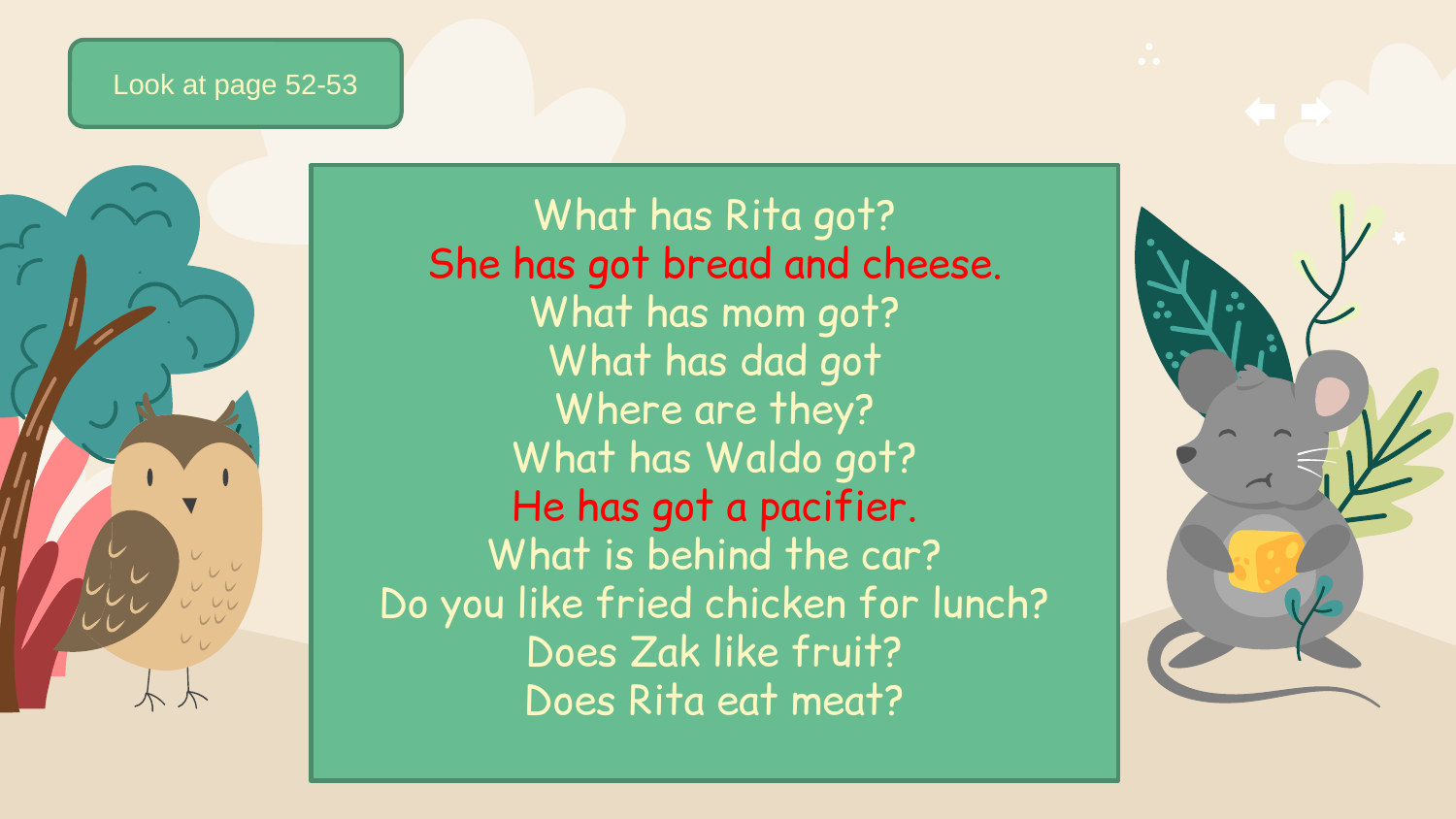

Look at page 52-53

What has Rita got?
She has got bread and cheese.
What has mom got?
What has dad got
Where are they?
What has Waldo got?
He has got a pacifier.
What is behind the car?
Do you like fried chicken for lunch?
Does Zak like fruit?
Does Rita eat meat?